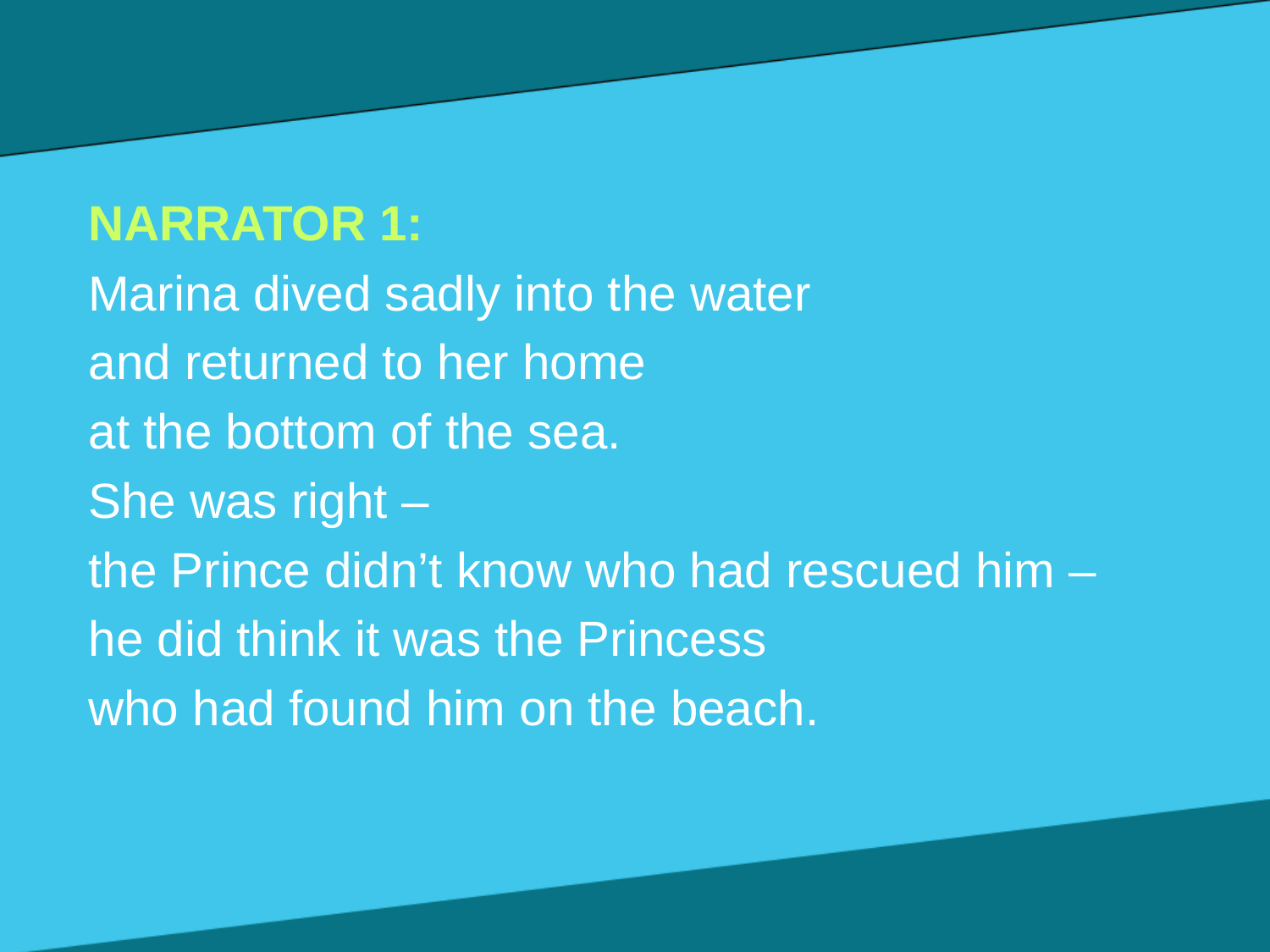

NARRATOR 1:
Marina dived sadly into the water
and returned to her home
at the bottom of the sea.
She was right –
the Prince didn’t know who had rescued him –
he did think it was the Princess
who had found him on the beach.